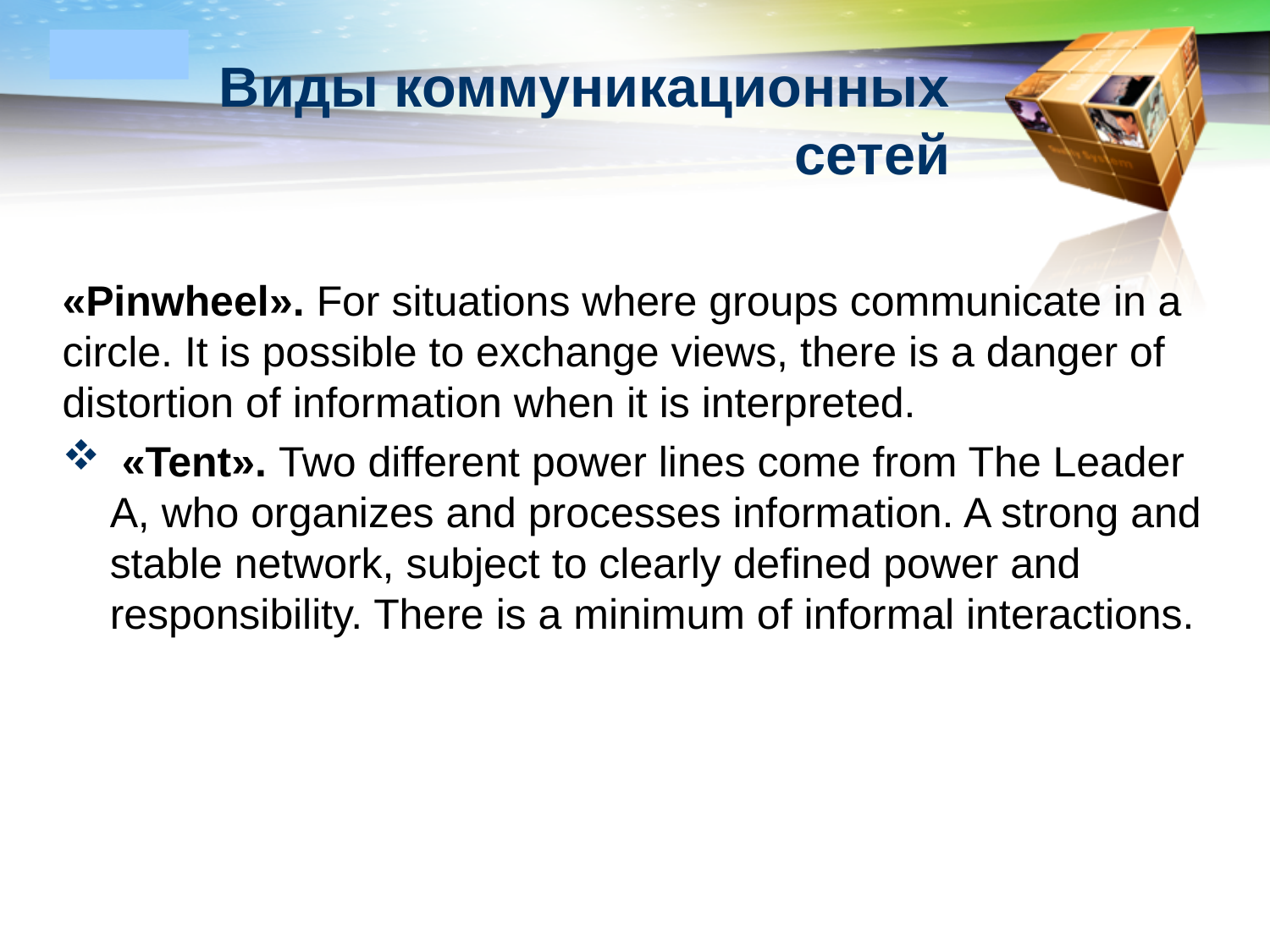

# Виды коммуникационных сетей
«Pinwheel». For situations where groups communicate in a circle. It is possible to exchange views, there is a danger of distortion of information when it is interpreted.
 «Tent». Two different power lines come from The Leader A, who organizes and processes information. A strong and stable network, subject to clearly defined power and responsibility. There is a minimum of informal interactions.